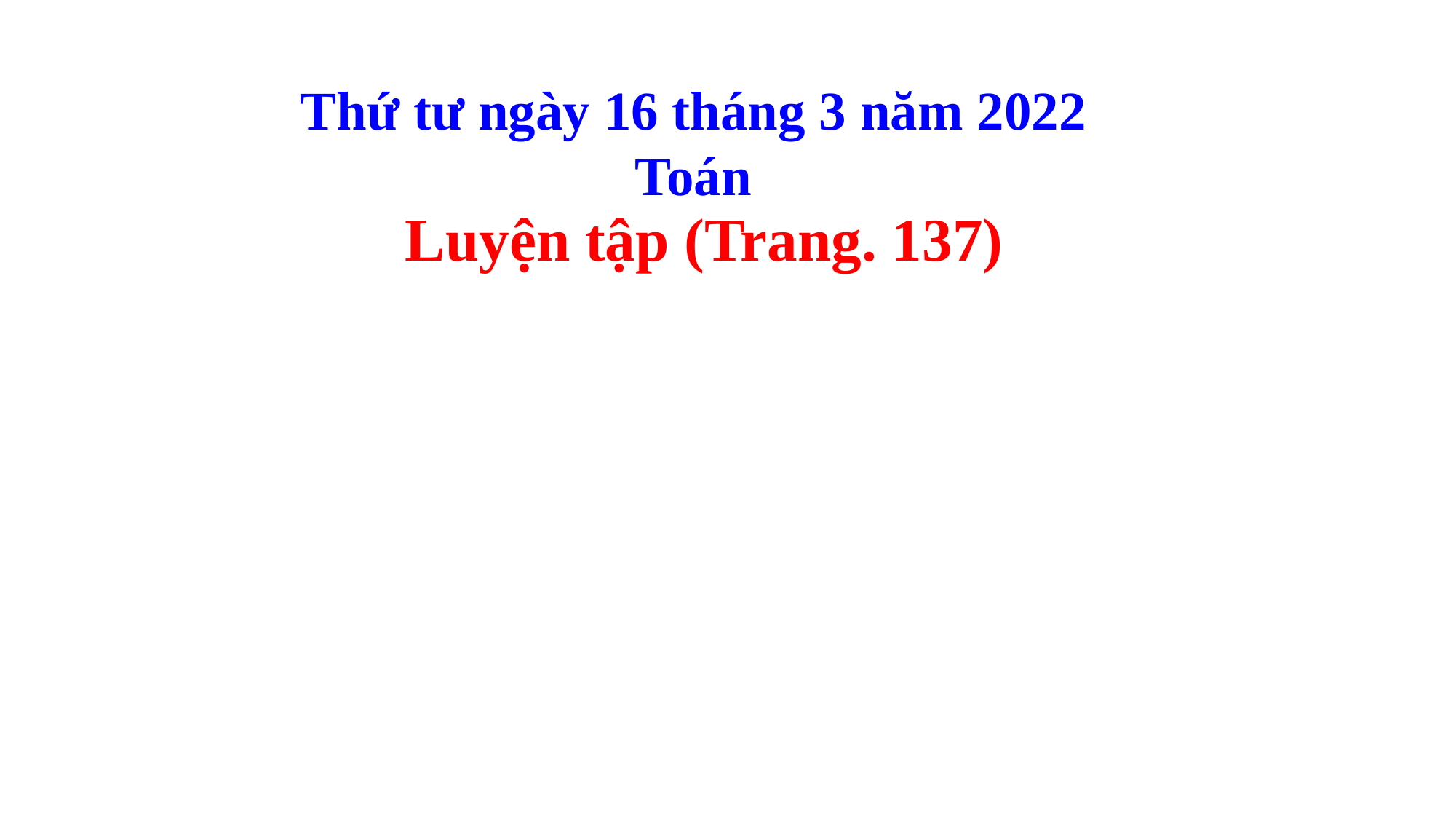

Thứ tư ngày 16 tháng 3 năm 2022
Toán
Luyện tập (Trang. 137)